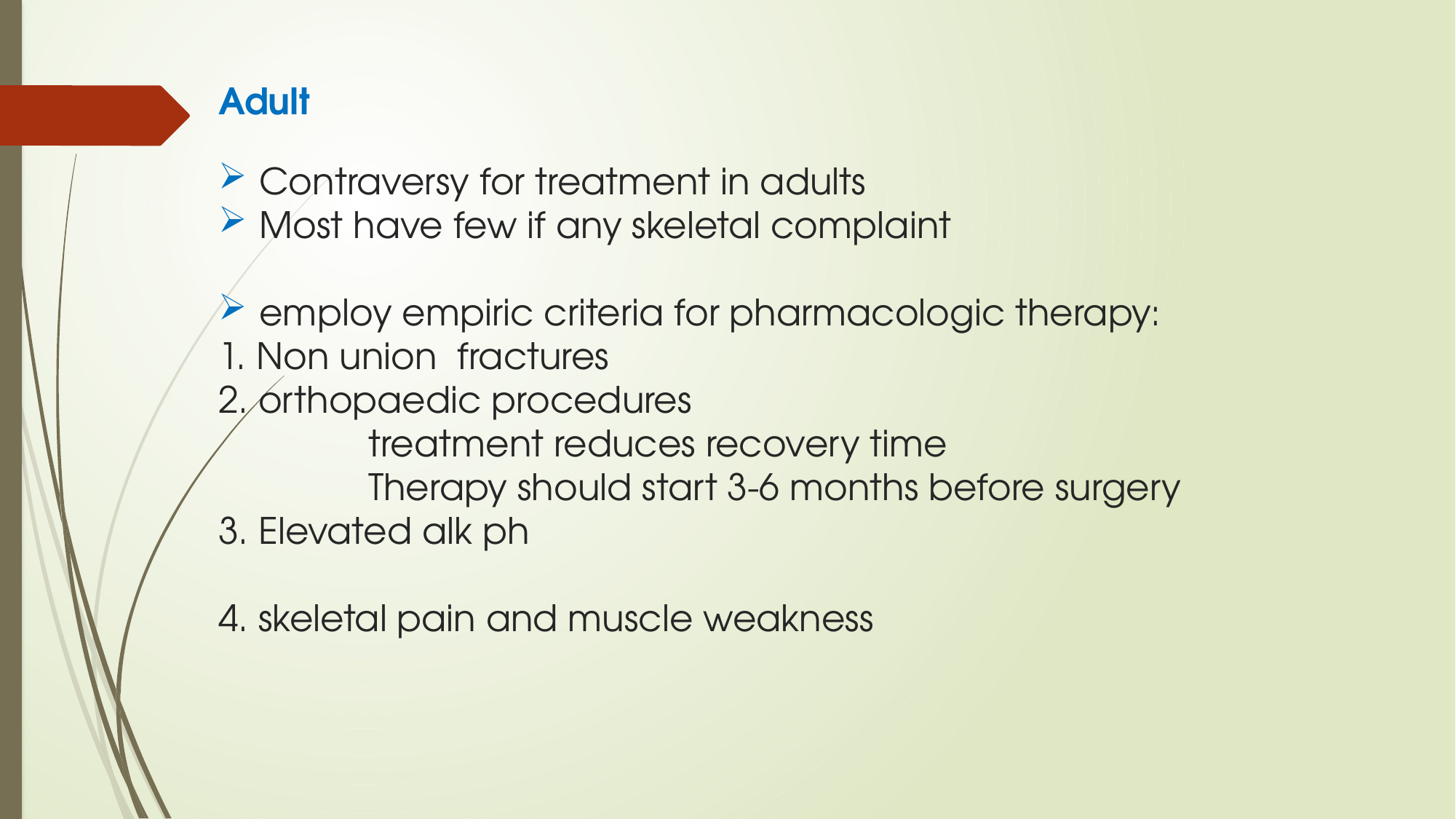

Adult

Contraversy for treatment in adults
Most have few if any skeletal complaint

employ empiric criteria for pharmacologic therapy:
1. Non union  fractures
2. orthopaedic procedures
               treatment reduces recovery time
               Therapy should start 3-6 months before surgery
3. Elevated alk ph

4. skeletal pain and muscle weakness